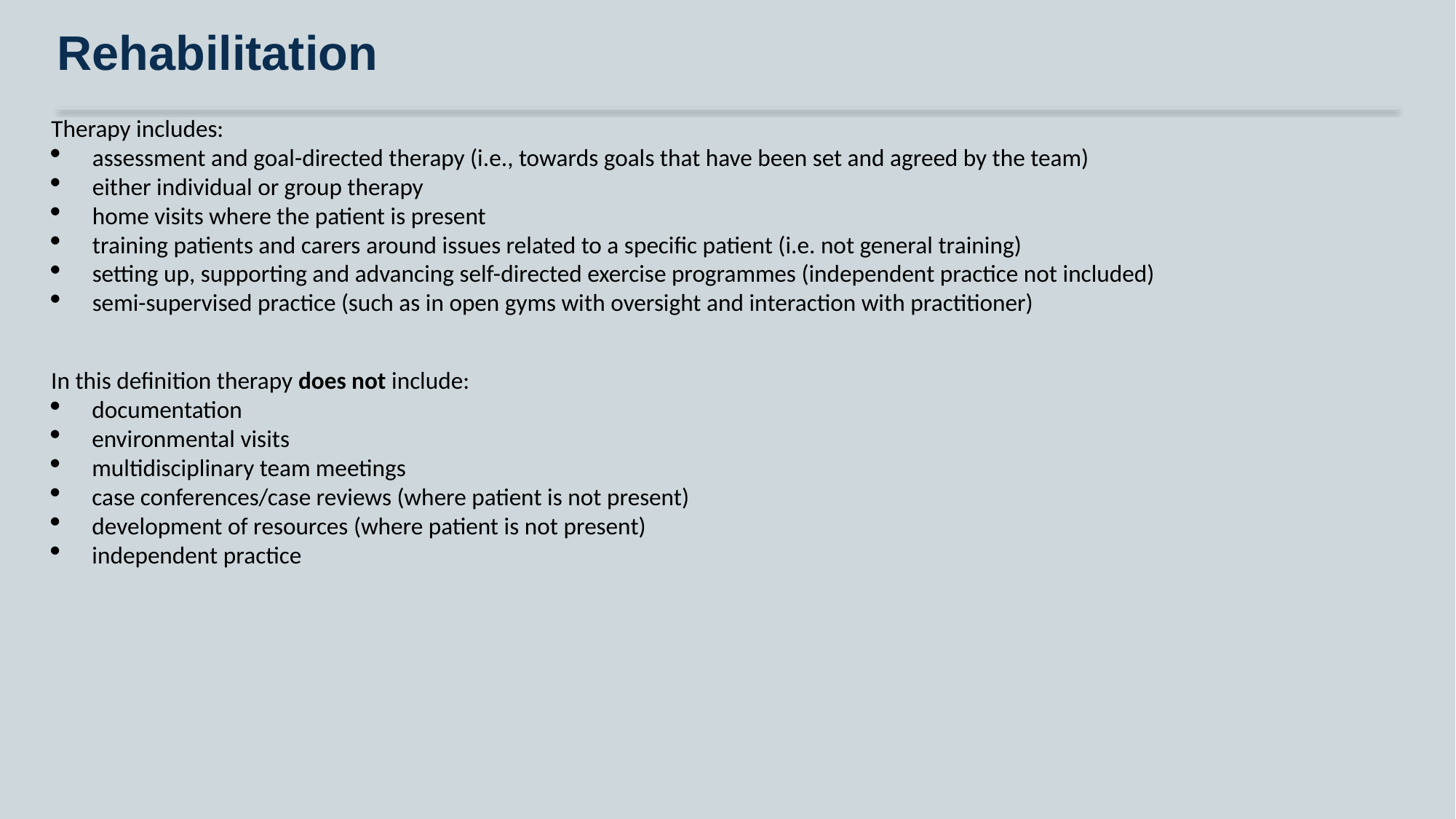

# Rehabilitation
Therapy includes:
assessment and goal-directed therapy (i.e., towards goals that have been set and agreed by the team)
either individual or group therapy
home visits where the patient is present
training patients and carers around issues related to a specific patient (i.e. not general training)
setting up, supporting and advancing self-directed exercise programmes (independent practice not included)
semi-supervised practice (such as in open gyms with oversight and interaction with practitioner)
In this definition therapy does not include:
documentation
environmental visits
multidisciplinary team meetings
case conferences/case reviews (where patient is not present)
development of resources (where patient is not present)
independent practice